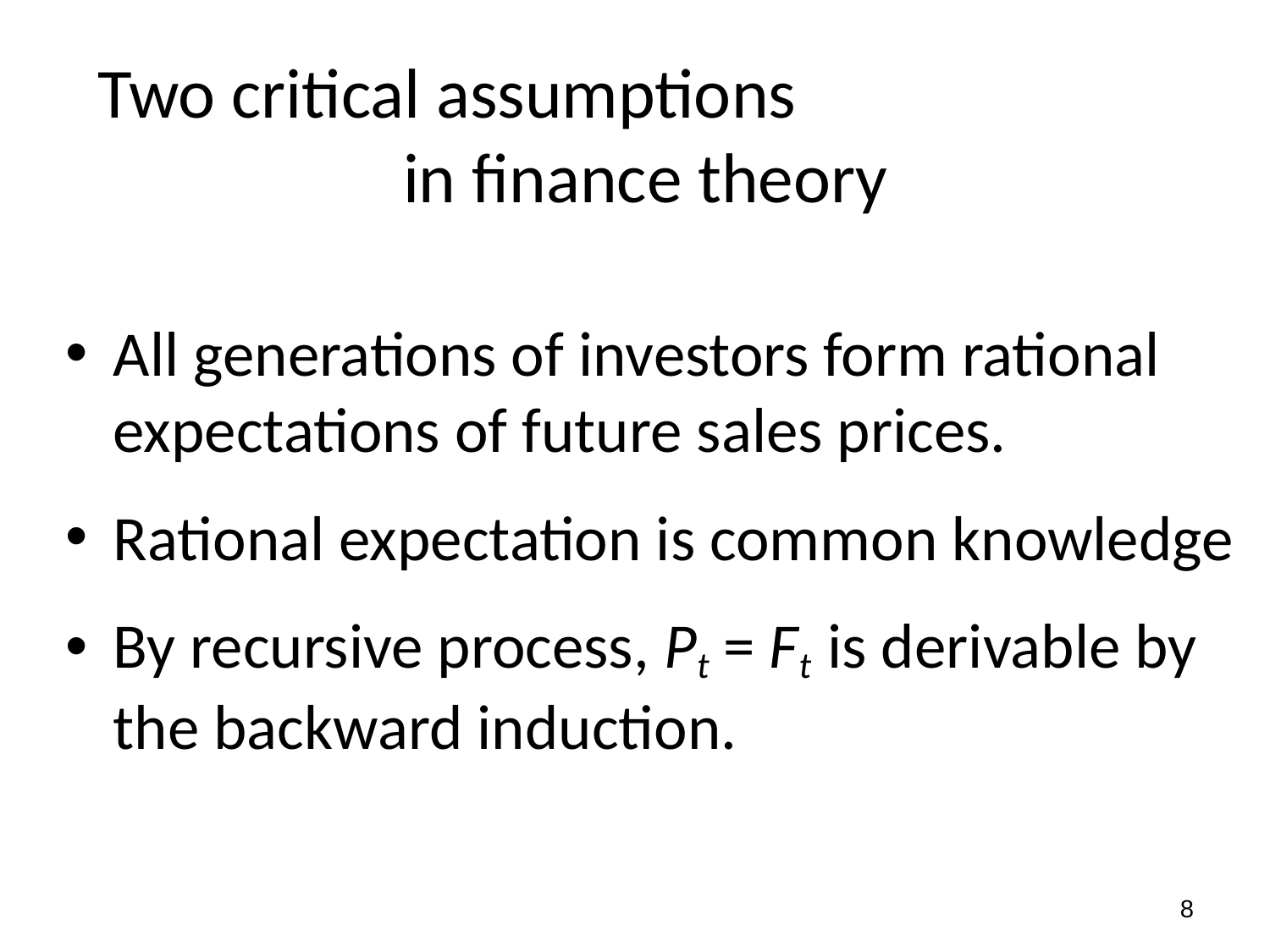

# Two critical assumptions                          in finance theory
All generations of investors form rational expectations of future sales prices.
Rational expectation is common knowledge
By recursive process, Pt = Ft  is derivable by the backward induction.

8